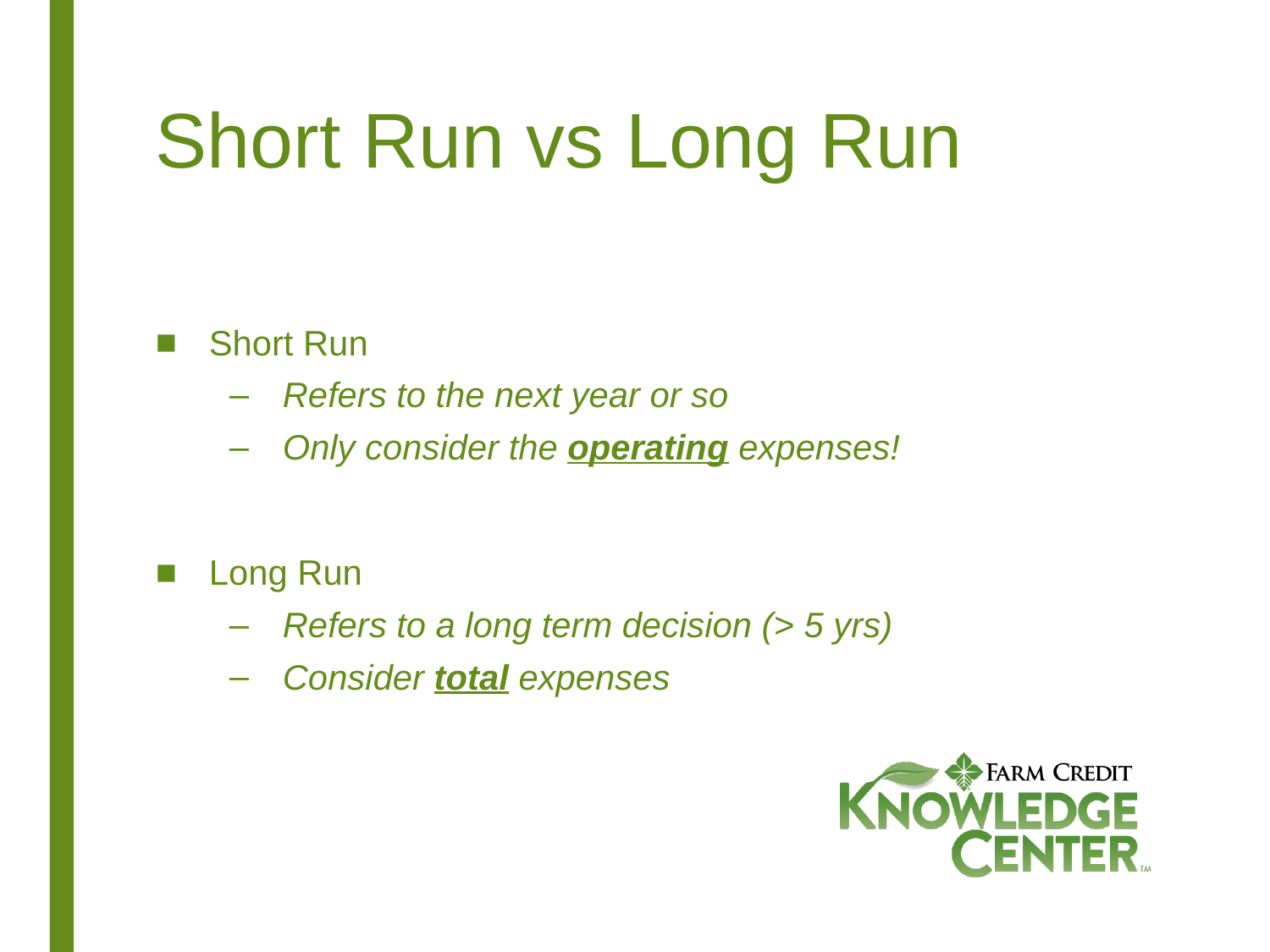

# Short Run vs Long Run
Short Run
Refers to the next year or so
Only consider the operating expenses!

Long Run
Refers to a long term decision (> 5 yrs)
Consider total expenses